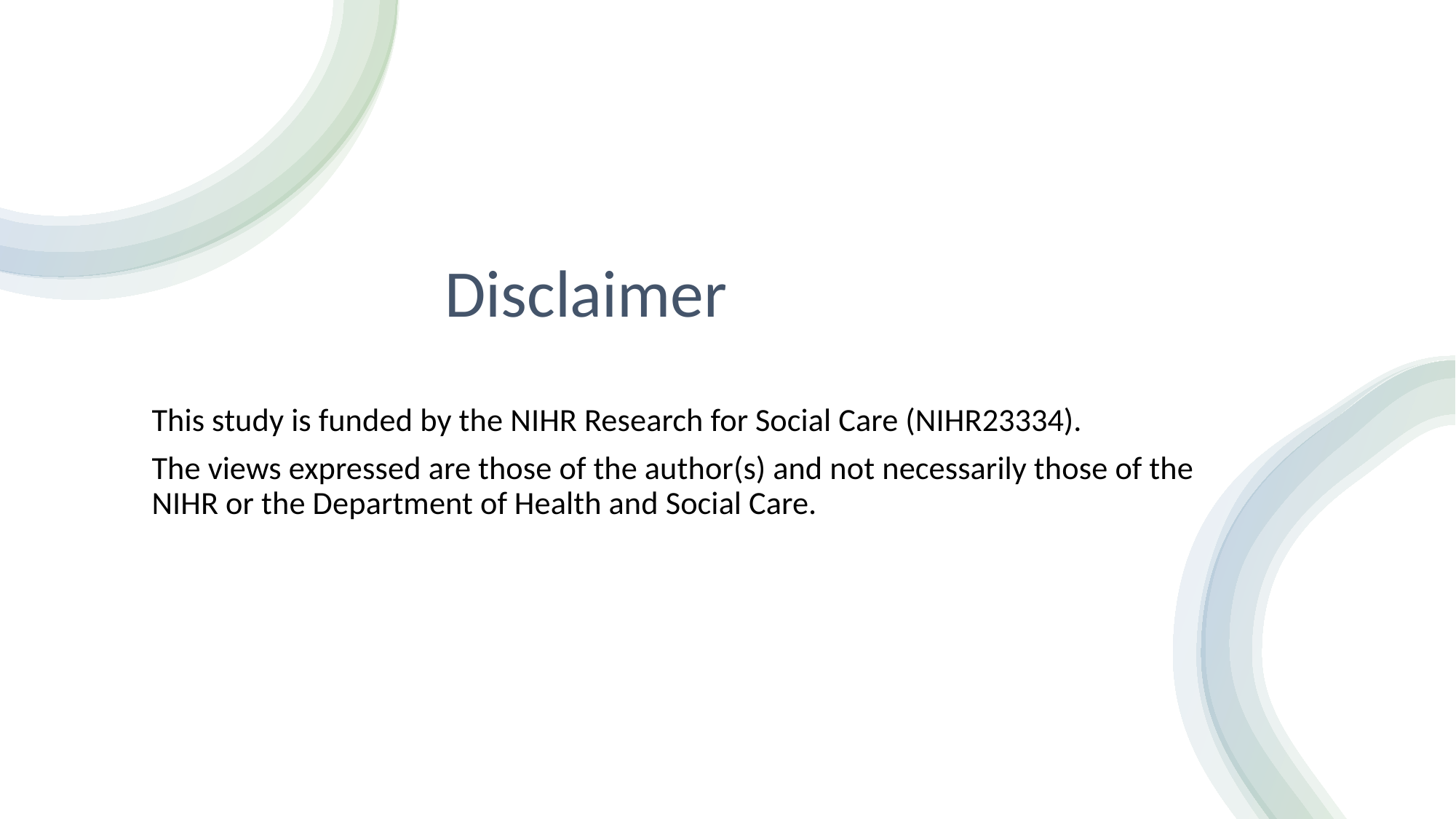

# Disclaimer
This study is funded by the NIHR Research for Social Care (NIHR23334).
The views expressed are those of the author(s) and not necessarily those of the NIHR or the Department of Health and Social Care.